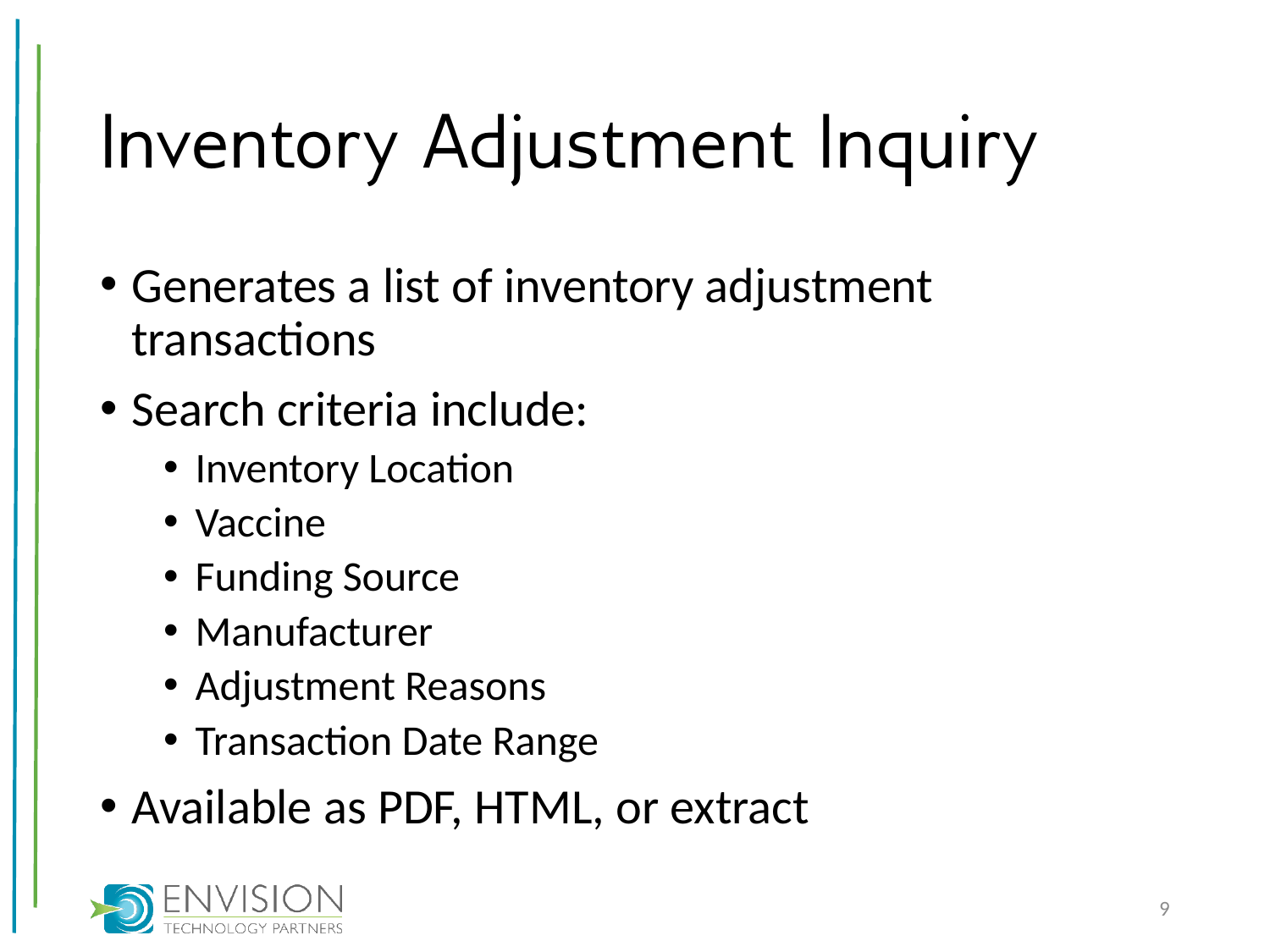

# Inventory Adjustment Inquiry
Generates a list of inventory adjustment transactions
Search criteria include:
Inventory Location
Vaccine
Funding Source
Manufacturer
Adjustment Reasons
Transaction Date Range
Available as PDF, HTML, or extract

9